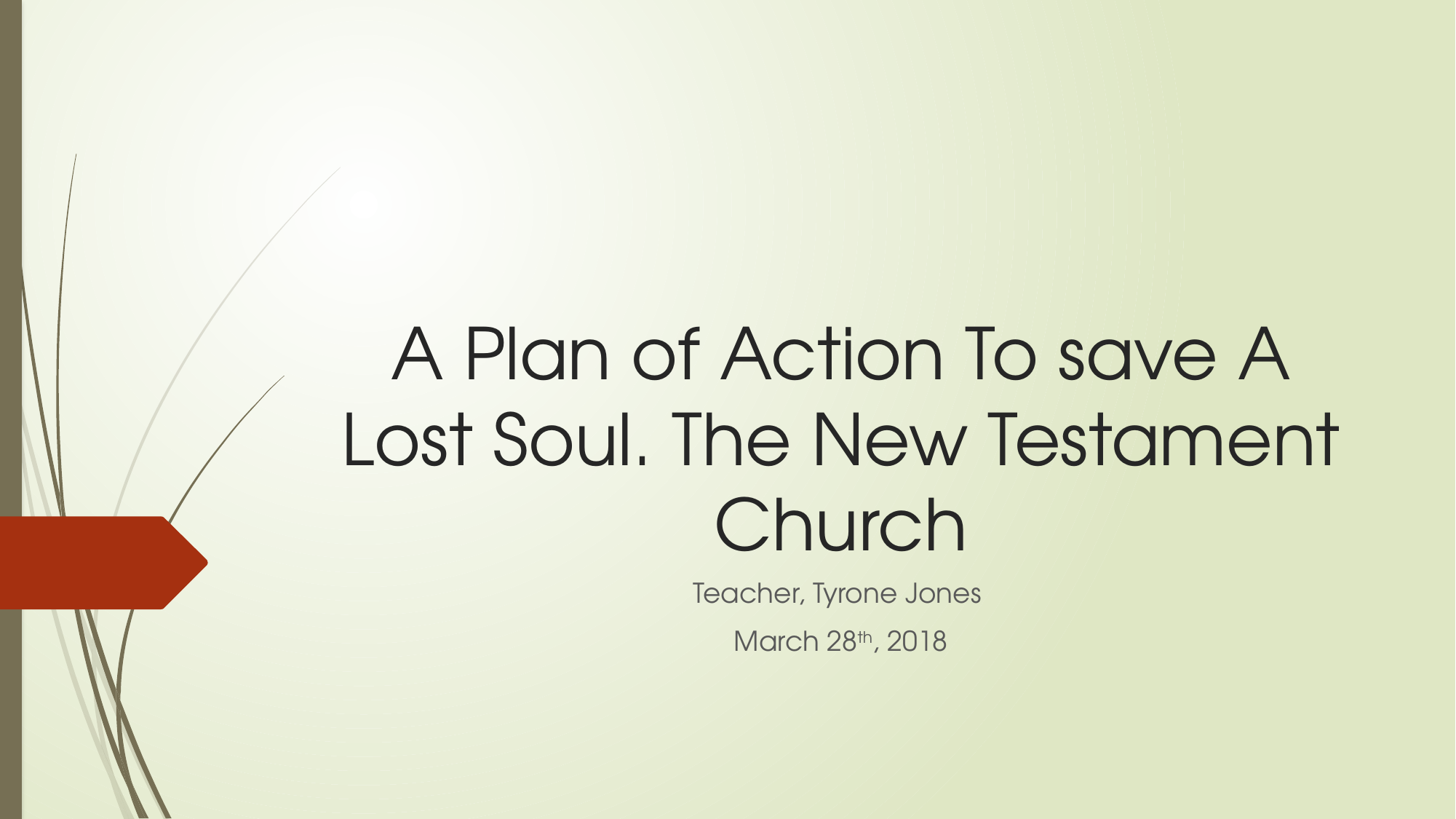

# A Plan of Action To save A Lost Soul. The New Testament Church
Teacher, Tyrone Jones
March 28th, 2018